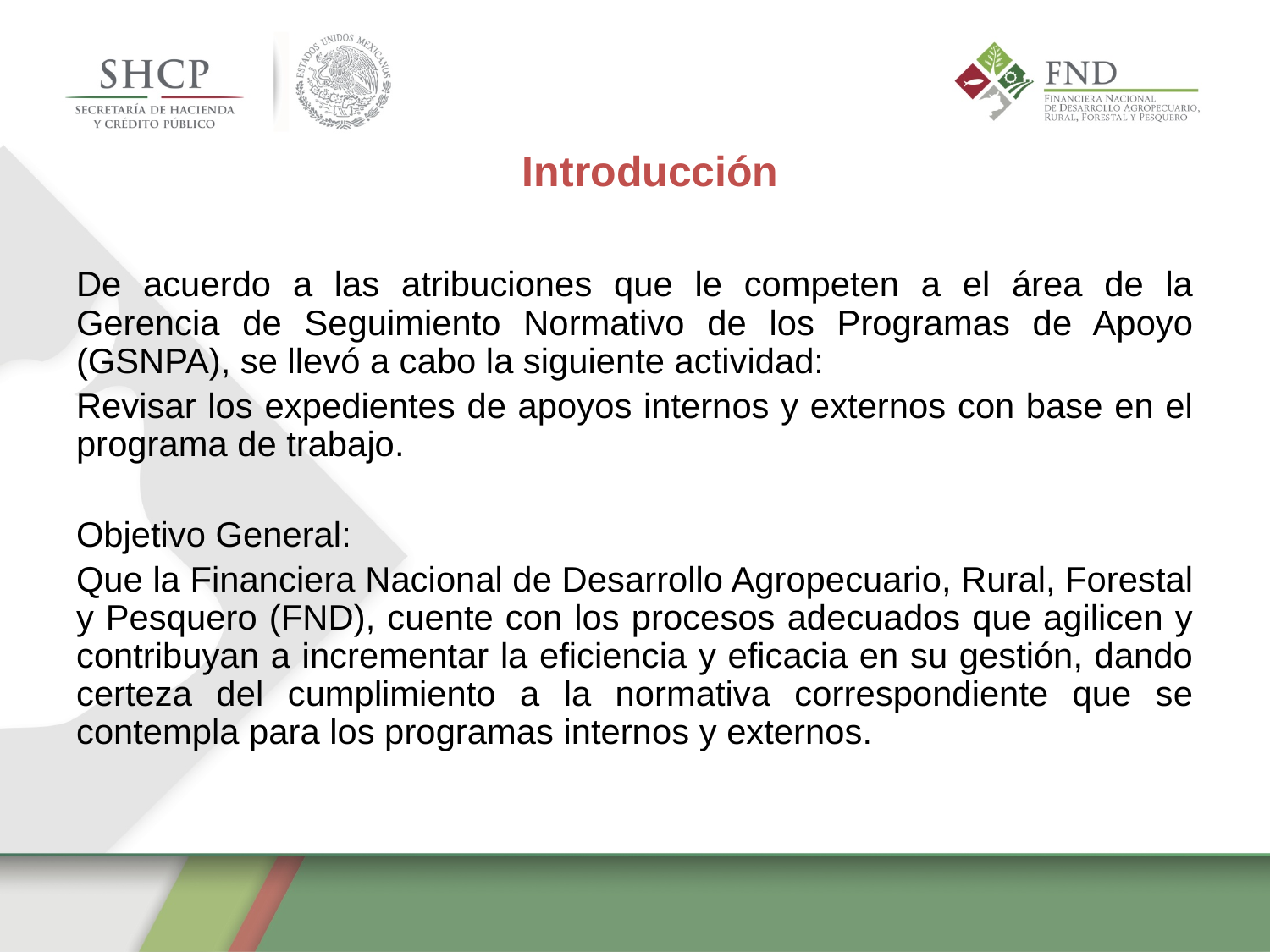

Introducción

De acuerdo a las atribuciones que le competen a el área de la Gerencia de Seguimiento Normativo de los Programas de Apoyo (GSNPA), se llevó a cabo la siguiente actividad:
Revisar los expedientes de apoyos internos y externos con base en el programa de trabajo.

Objetivo General:
Que la Financiera Nacional de Desarrollo Agropecuario, Rural, Forestal y Pesquero (FND), cuente con los procesos adecuados que agilicen y contribuyan a incrementar la eficiencia y eficacia en su gestión, dando certeza del cumplimiento a la normativa correspondiente que se contempla para los programas internos y externos.